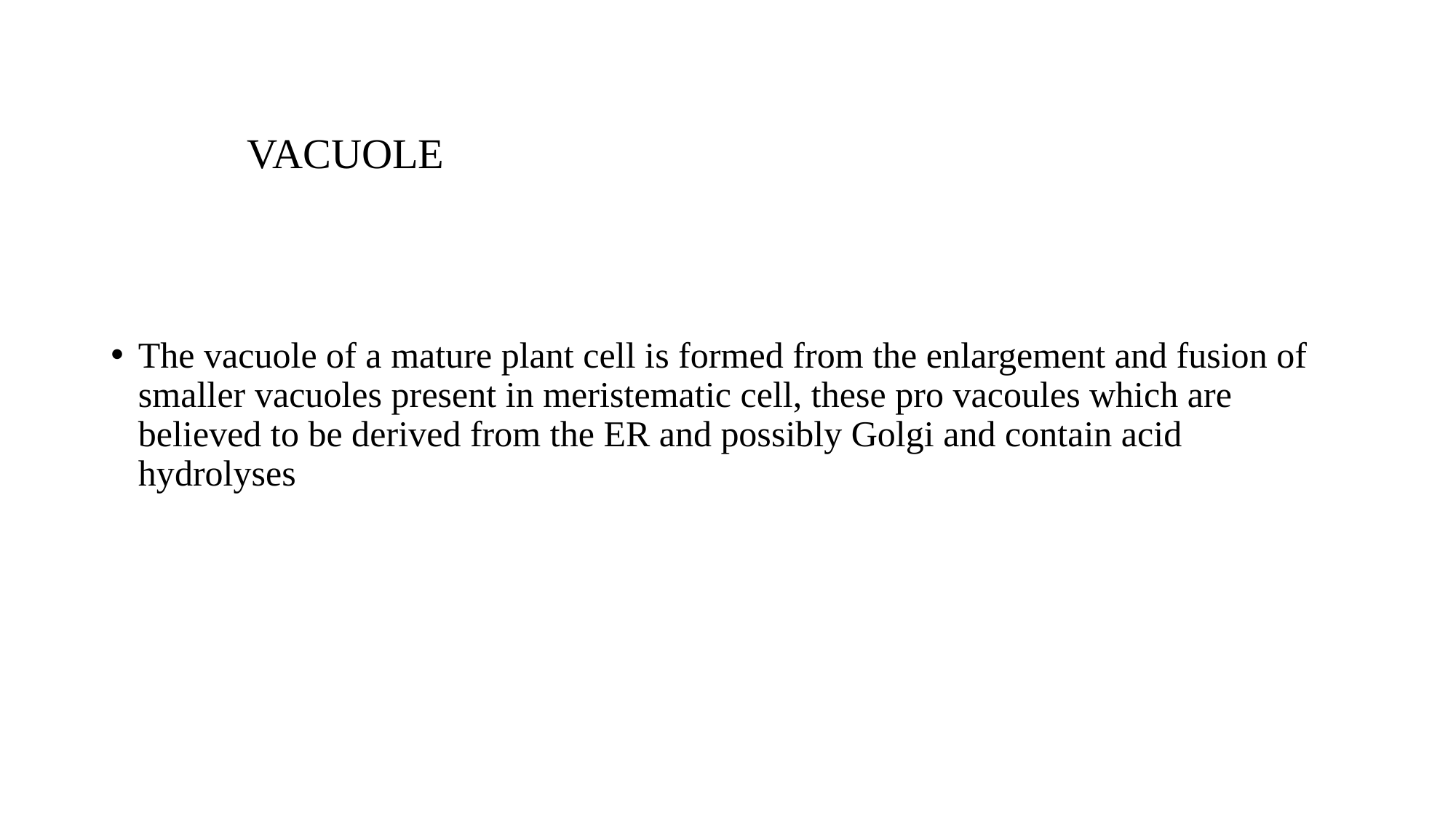

# VACUOLE

The vacuole of a mature plant cell is formed from the enlargement and fusion of smaller vacuoles present in meristematic cell, these pro vacoules which are believed to be derived from the ER and possibly Golgi and contain acid hydrolyses